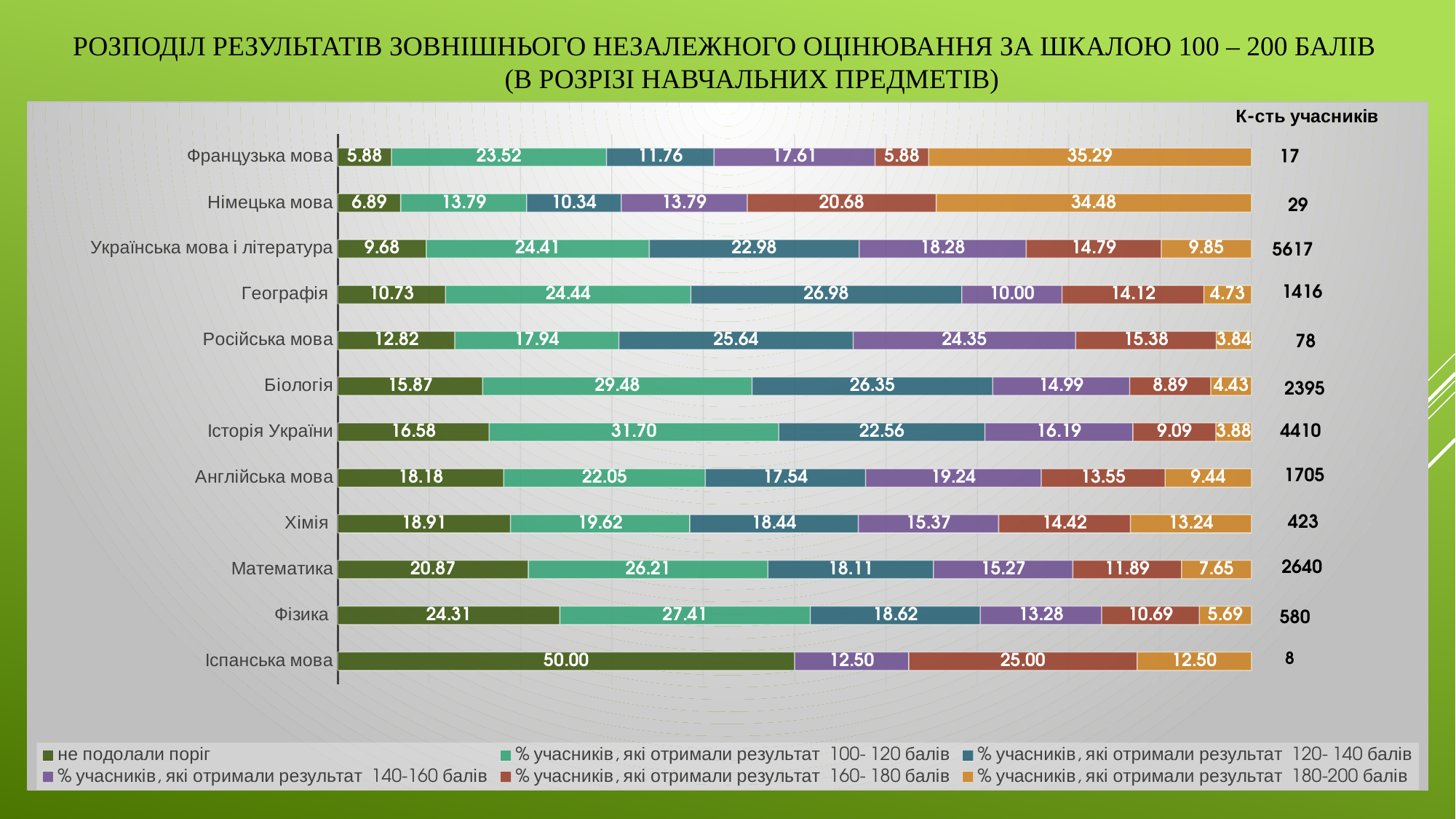

# Розподіл результатів зовнішнього незалежного оцінювання за шкалою 100 – 200 балів (в розрізі навчальних предметів)

### Chart

| Category | не подолали поріг | % учасників, які отримали результат  | % учасників, які отримали результат  | % учасників, які отримали результат  | % учасників, які отримали результат  | % учасників, які отримали результат  |
|---|---|---|---|---|---|---|
| Іспанська мова | 50.0 | None | None | 12.5 | 25.0 | 12.5 |
| Фізика  | 24.31 | 27.41 | 18.62 | 13.28 | 10.69 | 5.69 |
| Математика | 20.87 | 26.21 | 18.11 | 15.27 | 11.89 | 7.65 |
| Хімія  | 18.91 | 19.62 | 18.44 | 15.37 | 14.42 | 13.24 |
| Англійська мова | 18.18 | 22.05 | 17.54 | 19.24 | 13.55 | 9.44 |
| Історія України | 16.58 | 31.7 | 22.56 | 16.19 | 9.09 | 3.88 |
| Біологія | 15.87 | 29.48 | 26.35 | 14.99 | 8.89 | 4.43 |
| Російська мова | 12.82 | 17.94 | 25.64 | 24.35 | 15.38 | 3.84 |
| Географія  | 10.73 | 24.44 | 26.98 | 10.0 | 14.12 | 4.73 |
| Українська мова і література | 9.68 | 24.41 | 22.98 | 18.28 | 14.79 | 9.85 |
| Німецька мова | 6.89 | 13.79 | 10.34 | 13.79 | 20.68 | 34.48 |
| Французька мова | 5.88 | 23.52 | 11.76 | 17.61 | 5.88 | 35.29 |